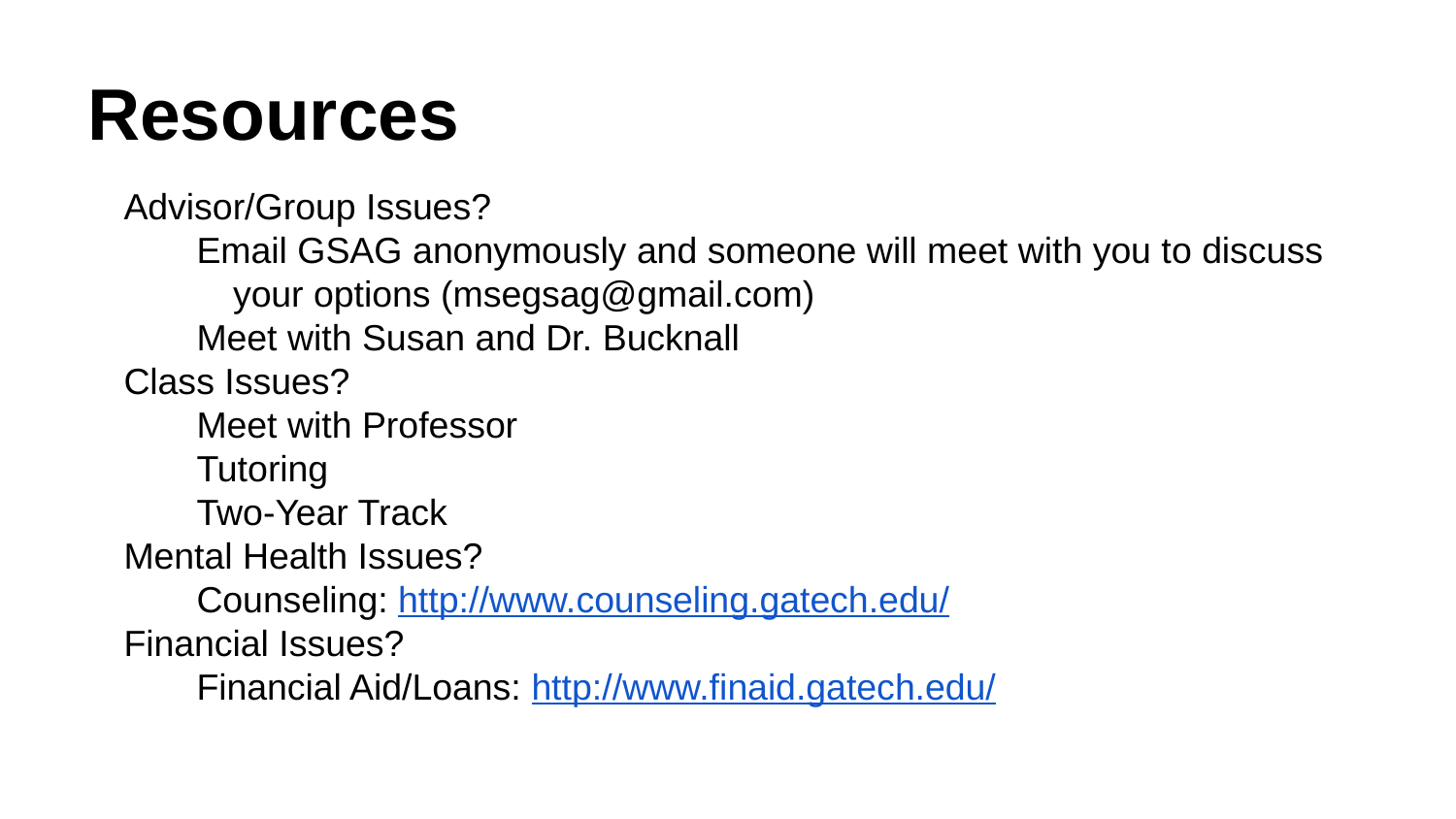

# Resources
Advisor/Group Issues?
Email GSAG anonymously and someone will meet with you to discuss your options (msegsag@gmail.com)
Meet with Susan and Dr. Bucknall
Class Issues?
Meet with Professor
Tutoring
Two-Year Track
Mental Health Issues?
Counseling: http://www.counseling.gatech.edu/
Financial Issues?
Financial Aid/Loans: http://www.finaid.gatech.edu/